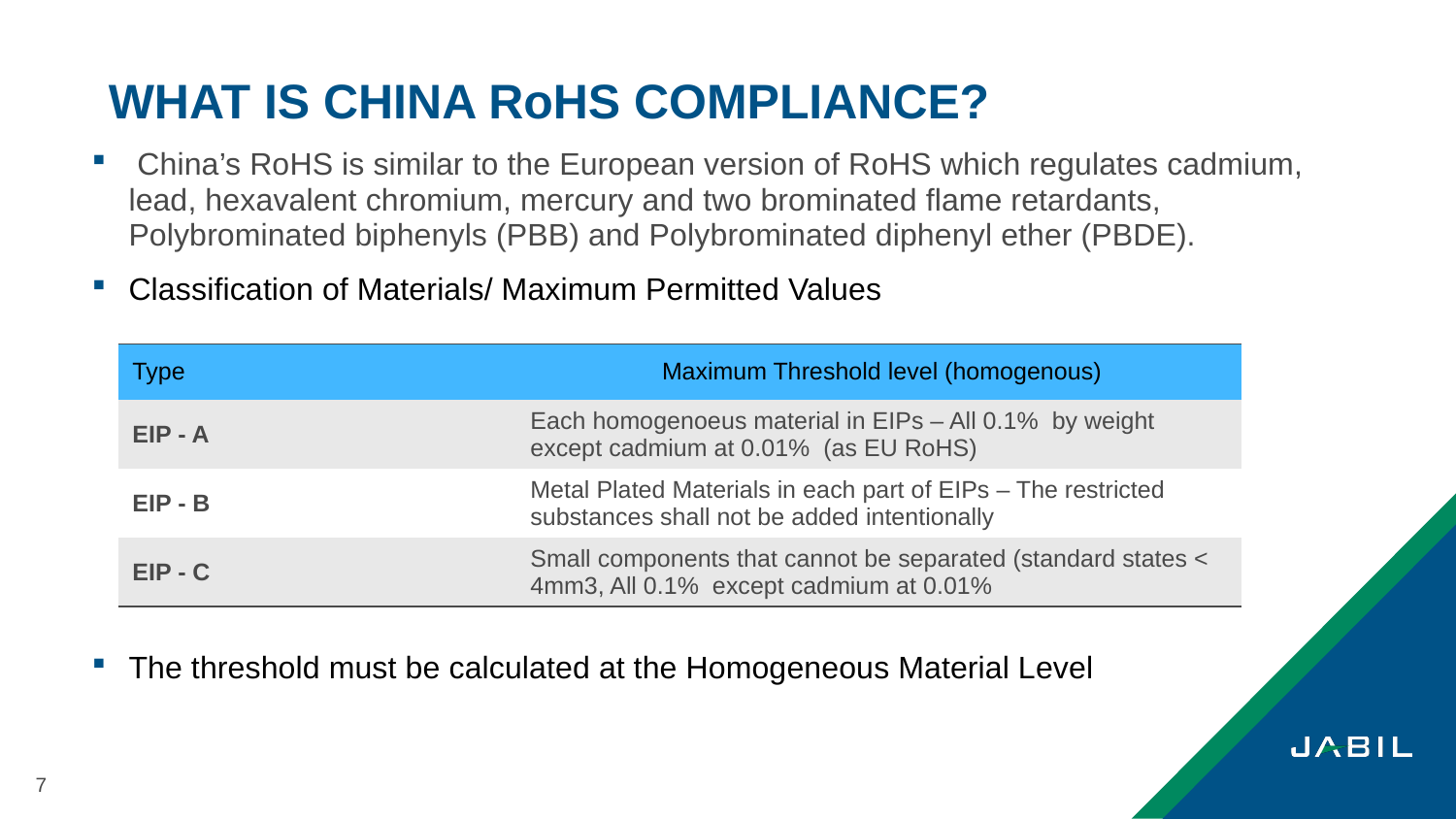

# WHAT IS CHINA RoHS COMPLIANCE?
 China’s RoHS is similar to the European version of RoHS which regulates cadmium, lead, hexavalent chromium, mercury and two brominated flame retardants, Polybrominated biphenyls (PBB) and Polybrominated diphenyl ether (PBDE).
Classification of Materials/ Maximum Permitted Values

The threshold must be calculated at the Homogeneous Material Level

| Type | Maximum Threshold level (homogenous) |
| --- | --- |
| EIP - A | Each homogenoeus material in EIPs – All 0.1% by weight except cadmium at 0.01% (as EU RoHS) |
| EIP - B | Metal Plated Materials in each part of EIPs – The restricted substances shall not be added intentionally |
| EIP - C | Small components that cannot be separated (standard states < 4mm3, All 0.1% except cadmium at 0.01% |